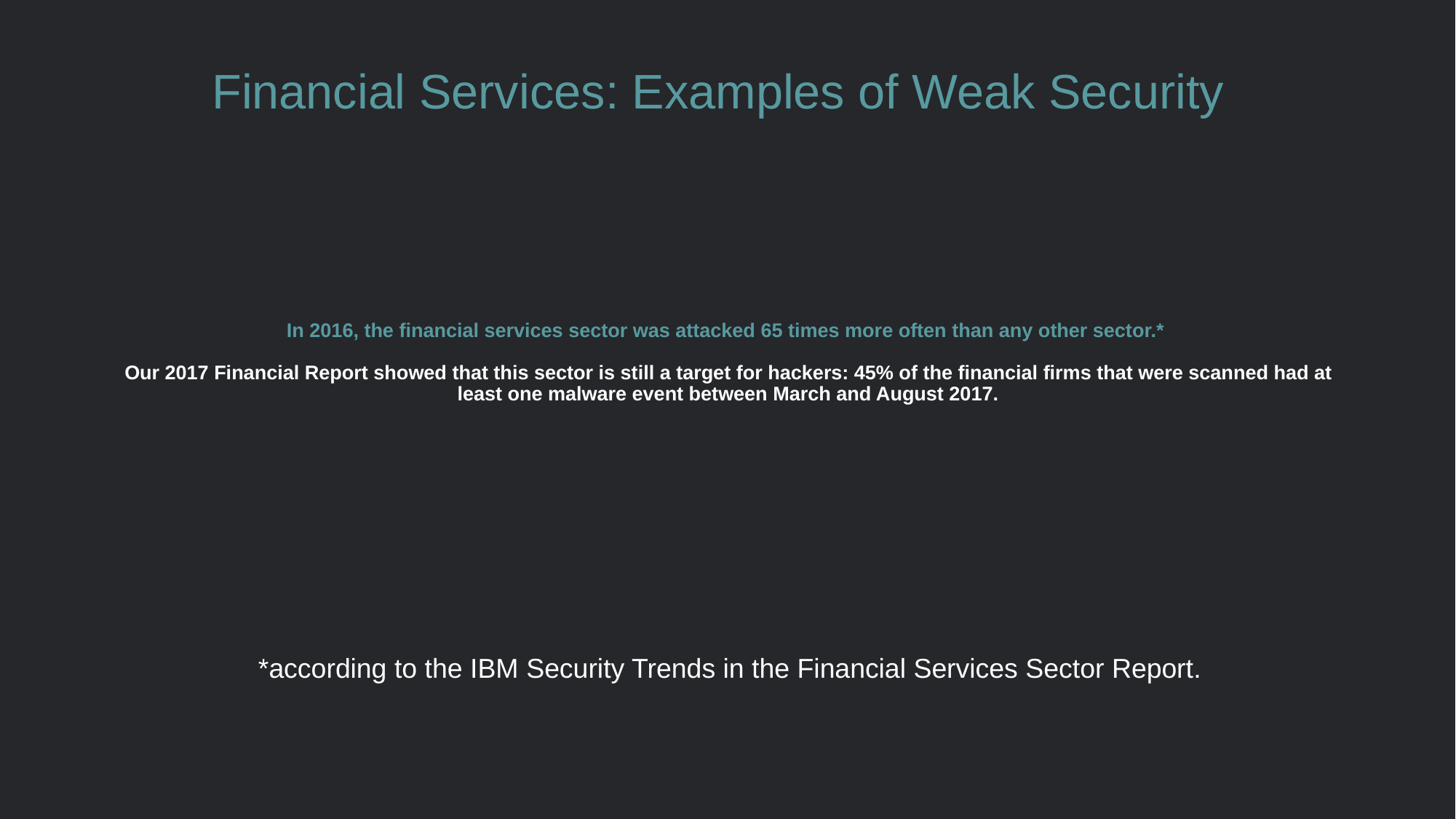

Financial Services: Examples of Weak Security
# In 2016, the financial services sector was attacked 65 times more often than any other sector.* Our 2017 Financial Report showed that this sector is still a target for hackers: 45% of the financial firms that were scanned had at least one malware event between March and August 2017.
*according to the IBM Security Trends in the Financial Services Sector Report.